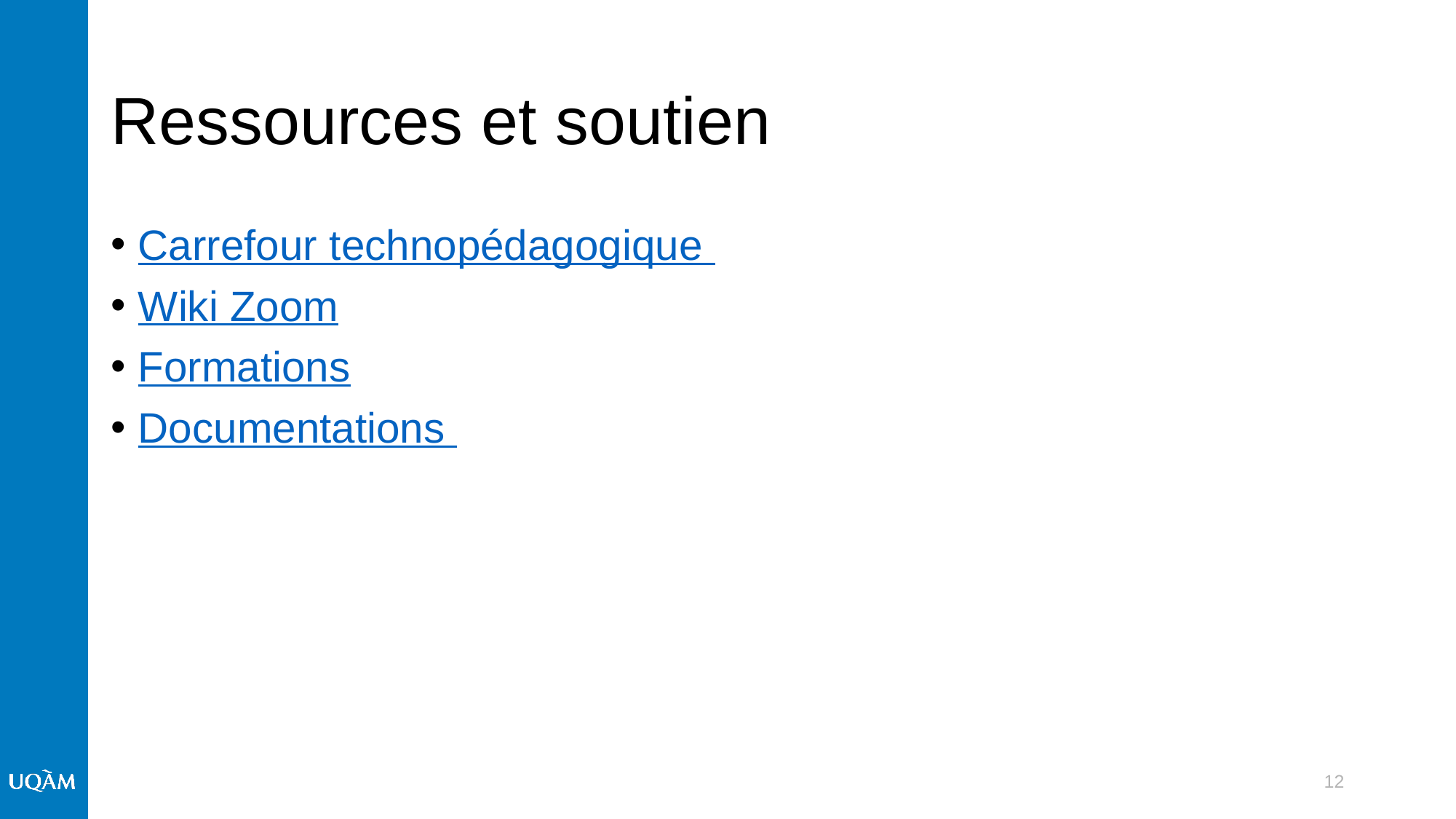

# Ressources et soutien
Carrefour technopédagogique
Wiki Zoom
Formations
Documentations

12